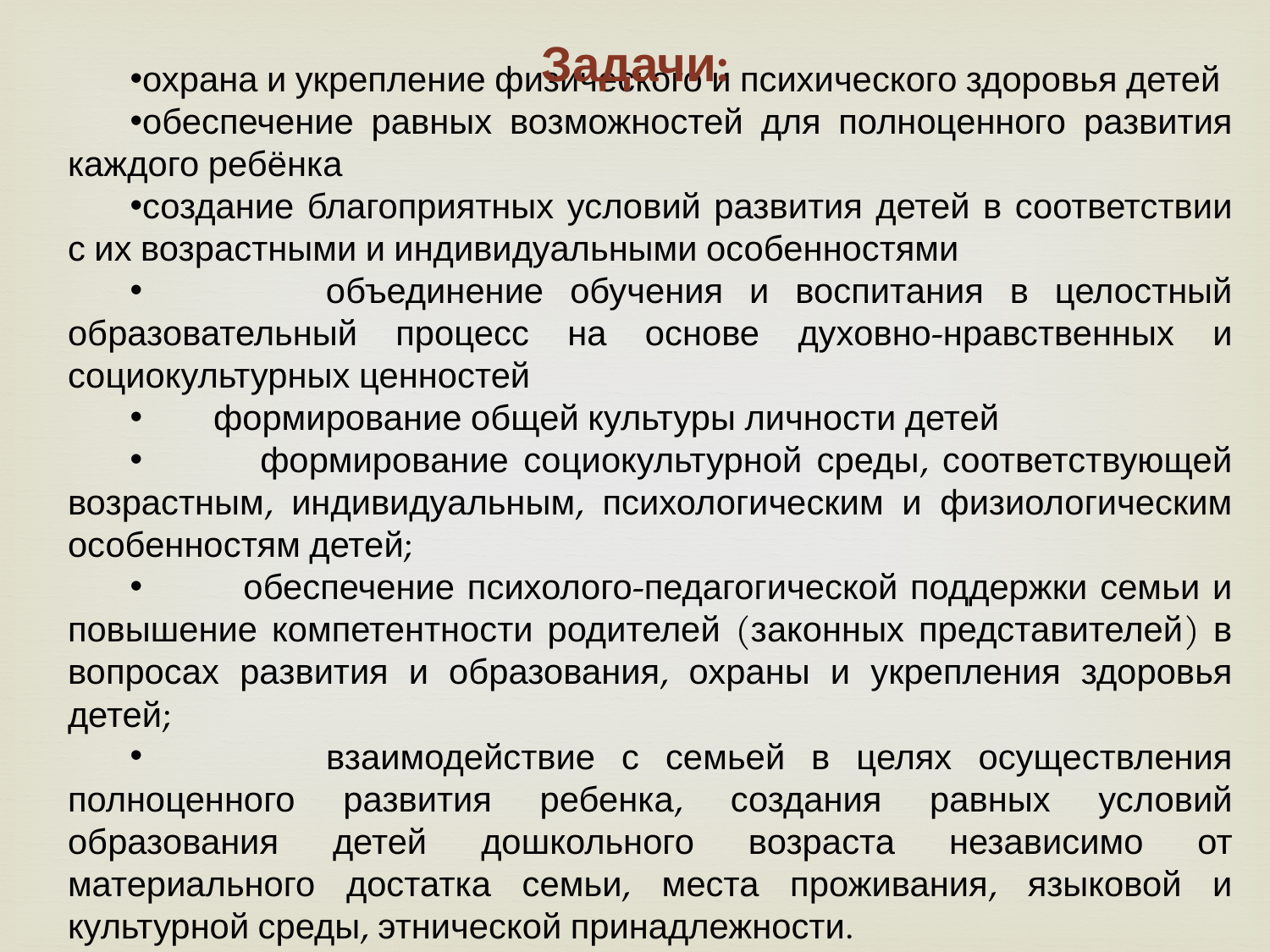

Задачи:
охрана и укрепление физического и психического здоровья детей
обеспечение равных возможностей для полноценного развития каждого ребёнка
создание благоприятных условий развития детей в соответствии с их возрастными и индивидуальными особенностями
       объединение обучения и воспитания в целостный образовательный процесс на основе духовно-нравственных и социокультурных ценностей
        формирование общей культуры личности детей
        формирование социокультурной среды, соответствующей возрастным, индивидуальным, психологическим и физиологическим особенностям детей;
        обеспечение психолого-педагогической поддержки семьи и повышение компетентности родителей (законных представителей) в вопросах развития и образования, охраны и укрепления здоровья детей;
       взаимодействие с семьей в целях осуществления полноценного развития ребенка, создания равных условий образования детей дошкольного возраста независимо от материального достатка семьи, места проживания, языковой и культурной среды, этнической принадлежности.